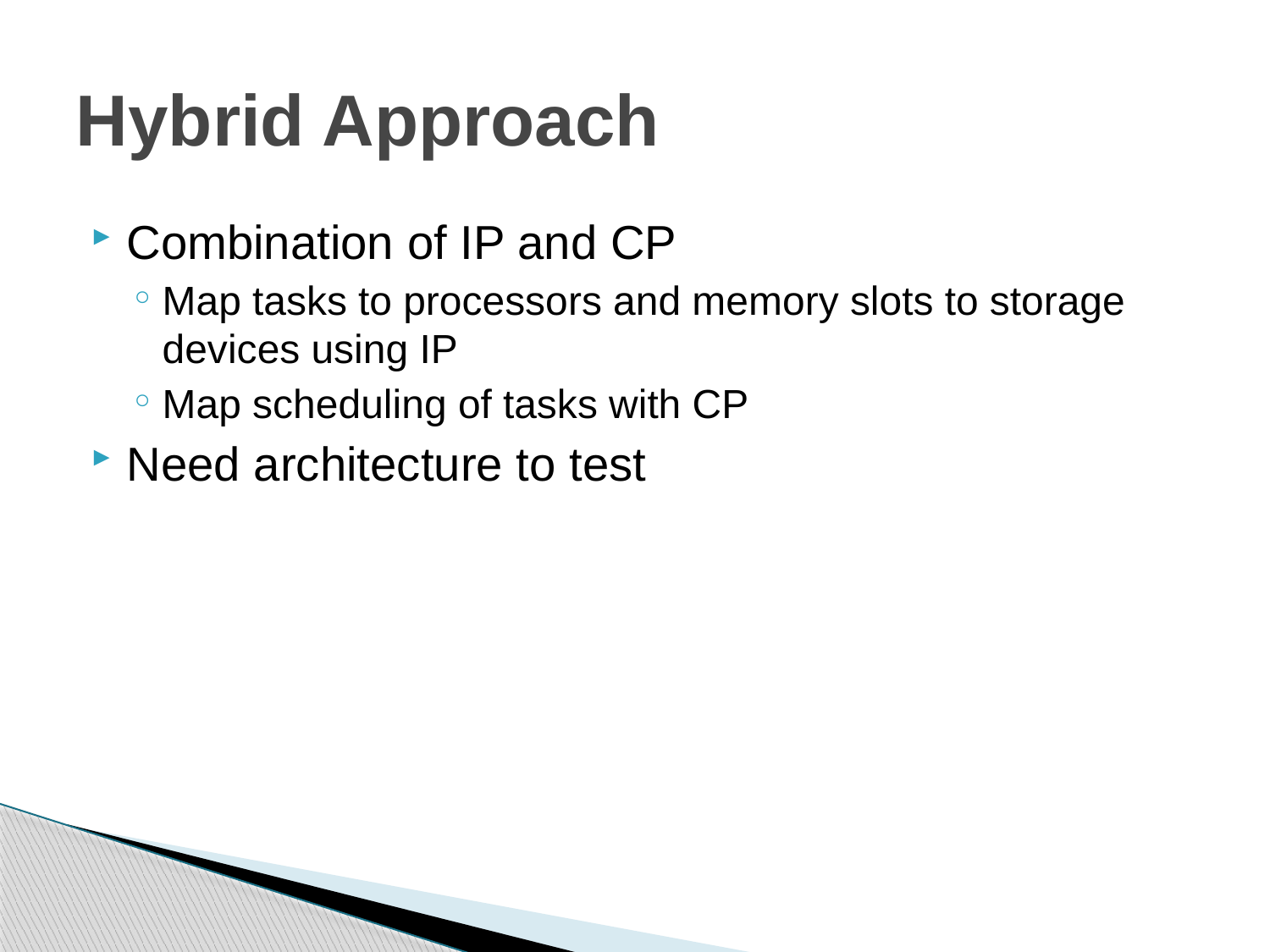

# Hybrid Approach
Combination of IP and CP
Map tasks to processors and memory slots to storage devices using IP
Map scheduling of tasks with CP
Need architecture to test